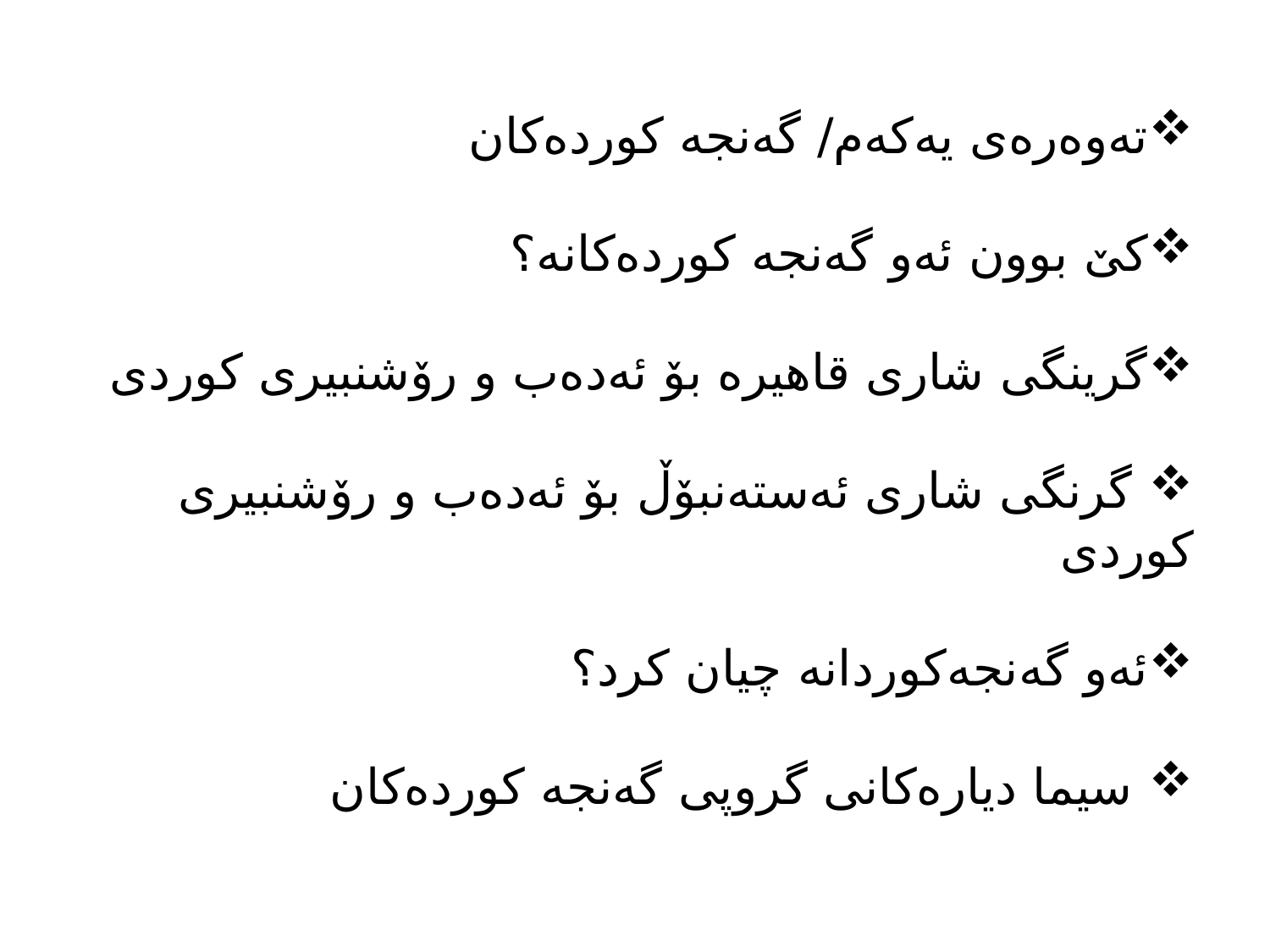

تەوەرەی یەكەم/ گەنجە كوردەكان

كێ‌ بوون ئەو گەنجە كوردەكانە؟

گرینگی شاری قاهیرە بۆ ئەدەب و رۆشنبیری كوردی

 گرنگی شاری ئەستەنبۆڵ بۆ ئەدەب و رۆشنبیری كوردی

ئەو گەنجەكوردانە چیان كرد؟

 سیما دیارەكانی گروپی گەنجە كوردەكان